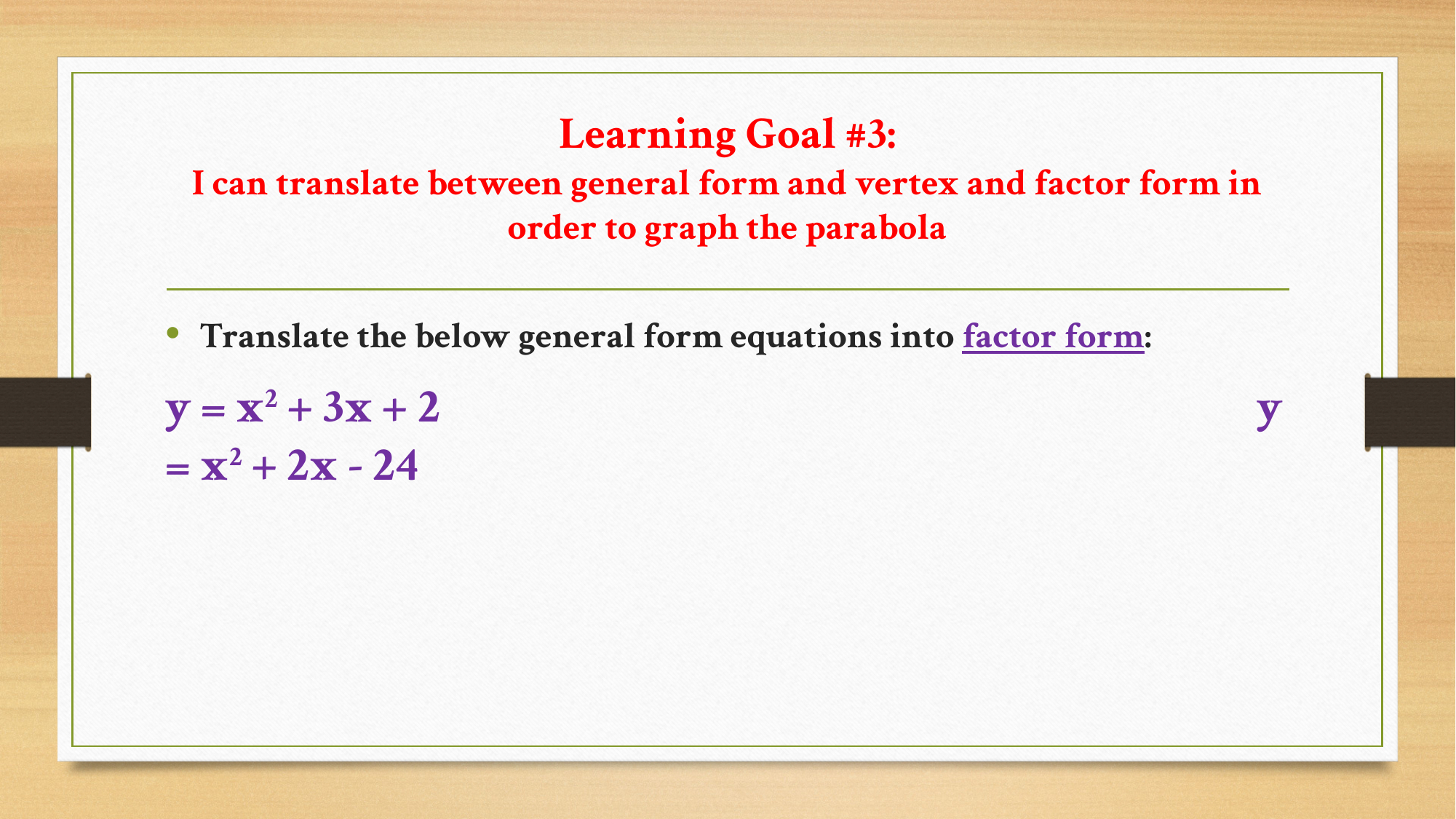

# Learning Goal #3: I can translate between general form and vertex and factor form in order to graph the parabola
Translate the below general form equations into factor form:
y = x2 + 3x + 2								y = x2 + 2x - 24